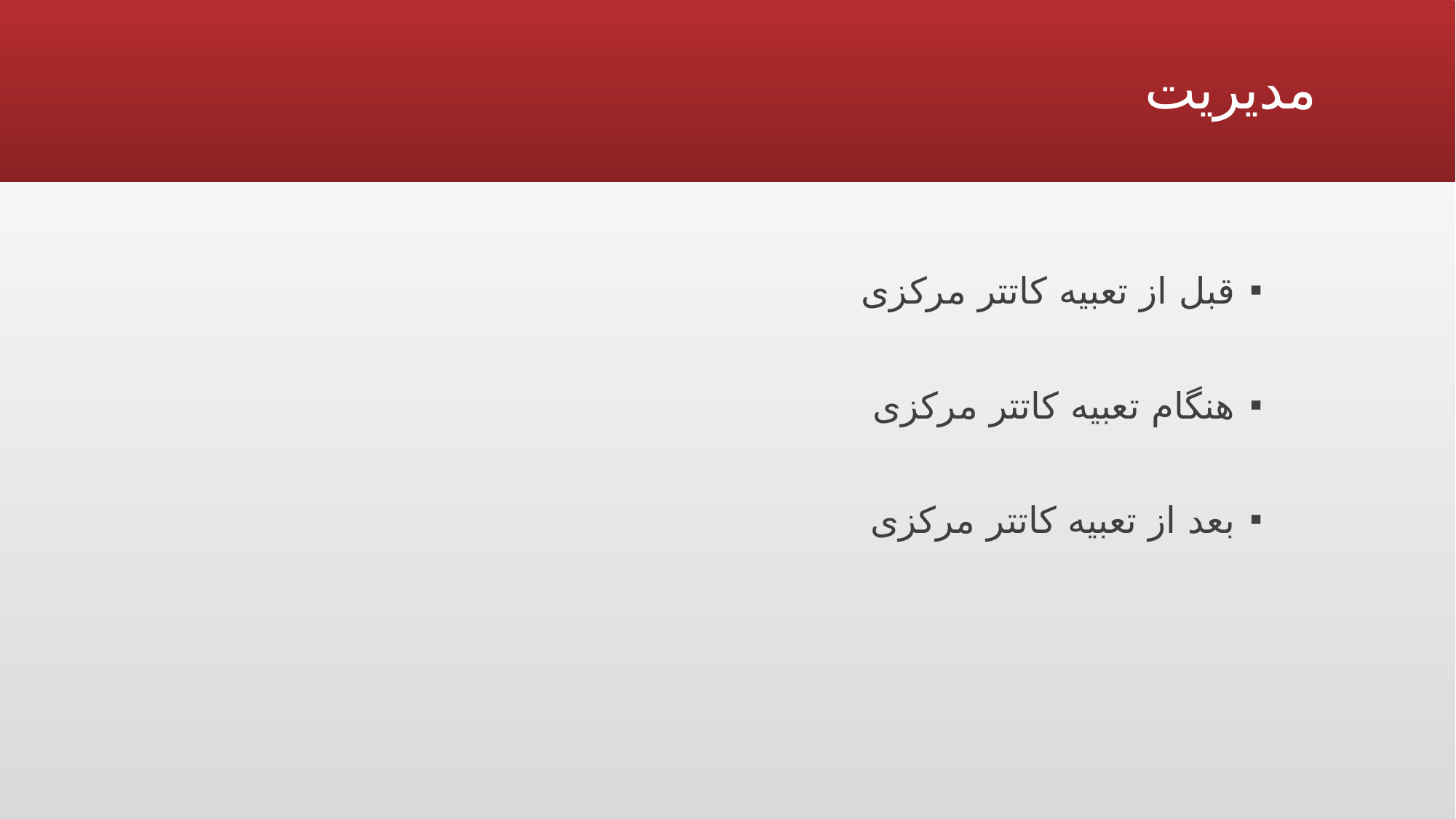

# مدیریت
قبل از تعبیه کاتتر مرکزی
هنگام تعبیه کاتتر مرکزی
بعد از تعبیه کاتتر مرکزی